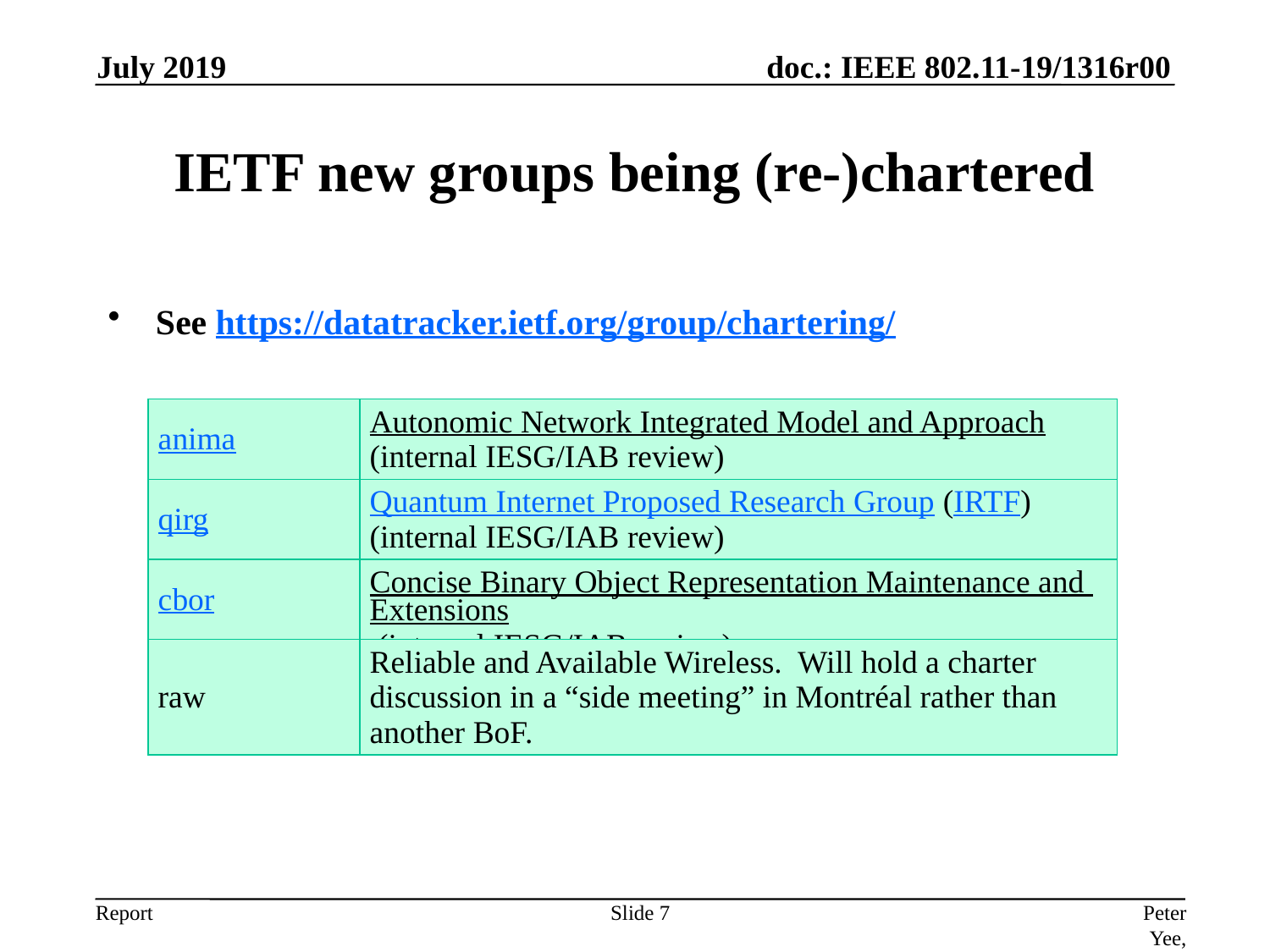

July 2019
# IETF new groups being (re-)chartered

See https://datatracker.ietf.org/group/chartering/
| anima | Autonomic Network Integrated Model and Approach (internal IESG/IAB review) |
| --- | --- |
| qirg | Quantum Internet Proposed Research Group (IRTF) (internal IESG/IAB review) |
| cbor | Concise Binary Object Representation Maintenance and Extensions (internal IESG/IAB review) |
| raw | Reliable and Available Wireless. Will hold a charter discussion in a “side meeting” in Montréal rather than another BoF. |
Slide 7
Peter Yee, AKAYLA